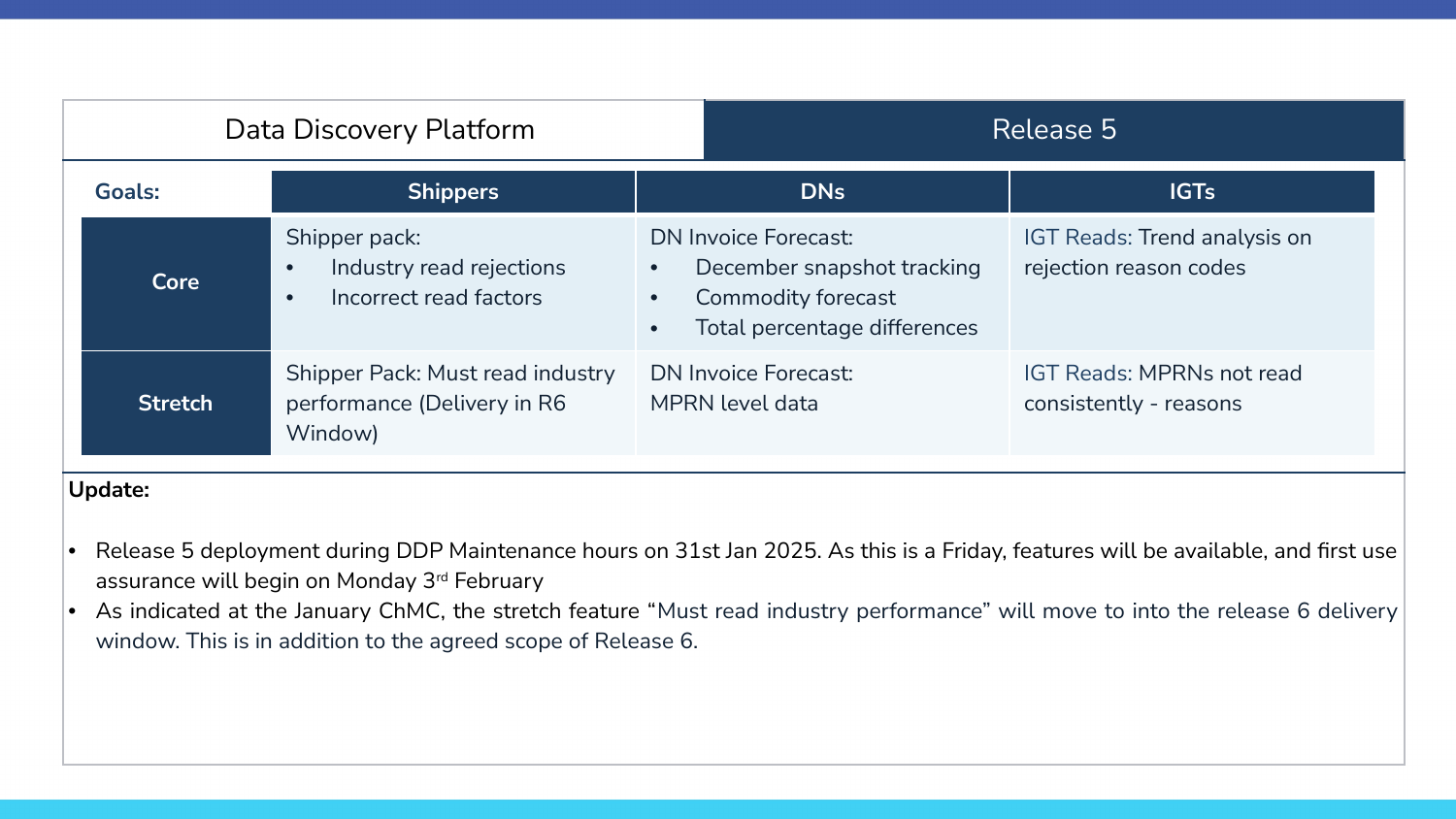

| Data Discovery Platform | Release 5 |
| --- | --- |
|  |  |
| Update: Release 5 deployment during DDP Maintenance hours on 31st Jan 2025. As this is a Friday, features will be available, and first use assurance will begin on Monday 3rd February As indicated at the January ChMC, the stretch feature “Must read industry performance” will move to into the release 6 delivery window. This is in addition to the agreed scope of Release 6. |  |
| Goals: | Shippers | DNs | IGTs |
| --- | --- | --- | --- |
| Core | Shipper pack: Industry read rejections Incorrect read factors | DN Invoice Forecast: December snapshot tracking Commodity forecast Total percentage differences | IGT Reads: Trend analysis on rejection reason codes |
| Stretch | Shipper Pack: Must read industry performance (Delivery in R6 Window) | DN Invoice Forecast: MPRN level data | IGT Reads: MPRNs not read consistently - reasons |